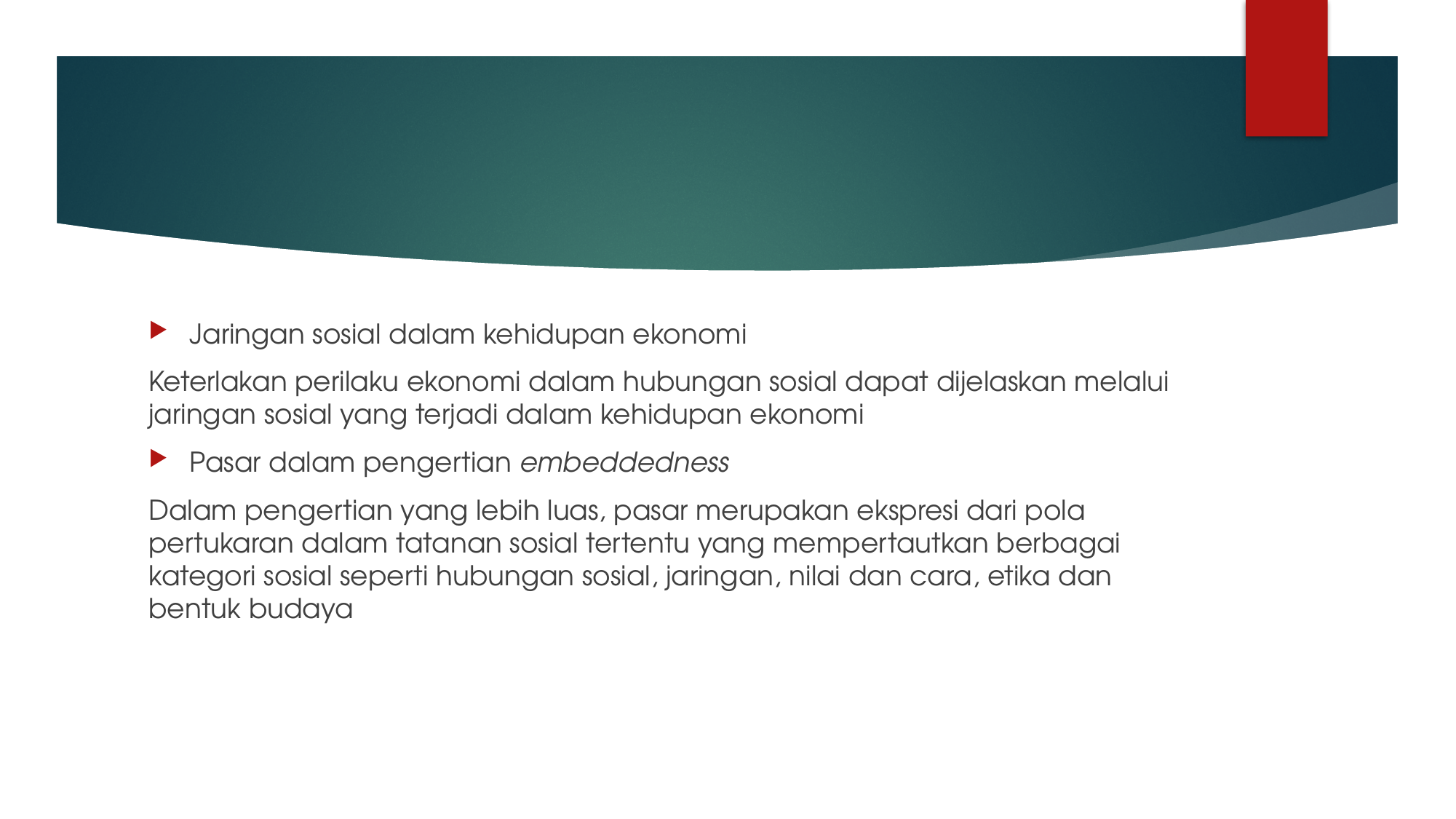

#
Jaringan sosial dalam kehidupan ekonomi
Keterlakan perilaku ekonomi dalam hubungan sosial dapat dijelaskan melalui jaringan sosial yang terjadi dalam kehidupan ekonomi
Pasar dalam pengertian embeddedness
Dalam pengertian yang lebih luas, pasar merupakan ekspresi dari pola pertukaran dalam tatanan sosial tertentu yang mempertautkan berbagai kategori sosial seperti hubungan sosial, jaringan, nilai dan cara, etika dan bentuk budaya